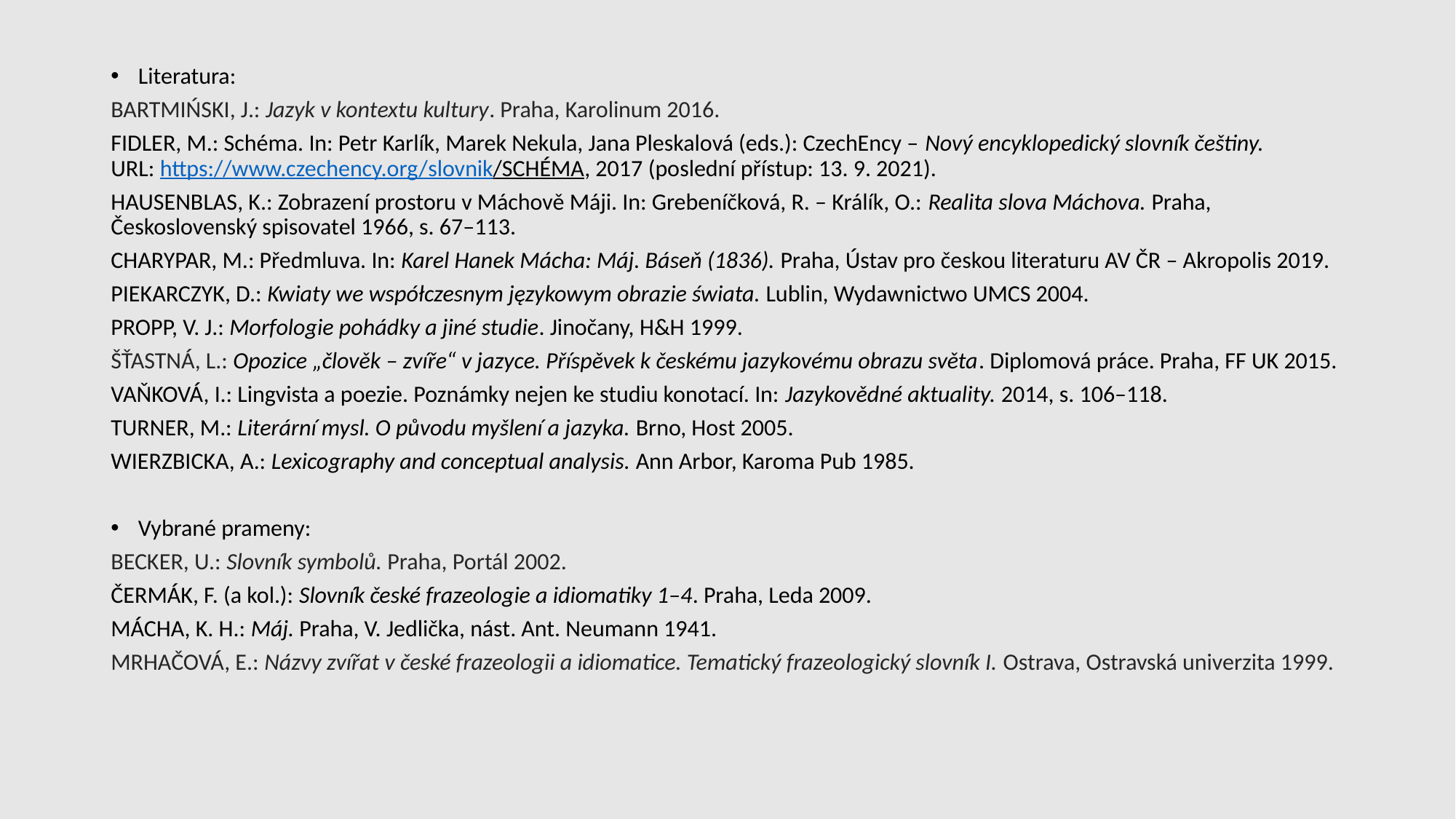

Literatura:
BARTMIŃSKI, J.: Jazyk v kontextu kultury. Praha, Karolinum 2016.
FIDLER, M.: Schéma. In: Petr Karlík, Marek Nekula, Jana Pleskalová (eds.): CzechEncy – Nový encyklopedický slovník češtiny.
URL: https://www.czechency.org/slovnik/SCHÉMA, 2017 (poslední přístup: 13. 9. 2021).
HAUSENBLAS, K.: Zobrazení prostoru v Máchově Máji. In: Grebeníčková, R. – Králík, O.: Realita slova Máchova. Praha, Československý spisovatel 1966, s. 67–113.
CHARYPAR, M.: Předmluva. In: Karel Hanek Mácha: Máj. Báseň (1836). Praha, Ústav pro českou literaturu AV ČR – Akropolis 2019.
PIEKARCZYK, D.: Kwiaty we współczesnym językowym obrazie świata. Lublin, Wydawnictwo UMCS 2004.
PROPP, V. J.: Morfologie pohádky a jiné studie. Jinočany, H&H 1999.
ŠŤASTNÁ, L.: Opozice „člověk – zvíře“ v jazyce. Příspěvek k českému jazykovému obrazu světa. Diplomová práce. Praha, FF UK 2015.
VAŇKOVÁ, I.: Lingvista a poezie. Poznámky nejen ke studiu konotací. In: Jazykovědné aktuality. 2014, s. 106–118.
TURNER, M.: Literární mysl. O původu myšlení a jazyka. Brno, Host 2005.
WIERZBICKA, A.: Lexicography and conceptual analysis. Ann Arbor, Karoma Pub 1985.

Vybrané prameny:
BECKER, U.: Slovník symbolů. Praha, Portál 2002.
ČERMÁK, F. (a kol.): Slovník české frazeologie a idiomatiky 1–4. Praha, Leda 2009.
MÁCHA, K. H.: Máj. Praha, V. Jedlička, nást. Ant. Neumann 1941.
MRHAČOVÁ, E.: Názvy zvířat v české frazeologii a idiomatice. Tematický frazeologický slovník I. Ostrava, Ostravská univerzita 1999.